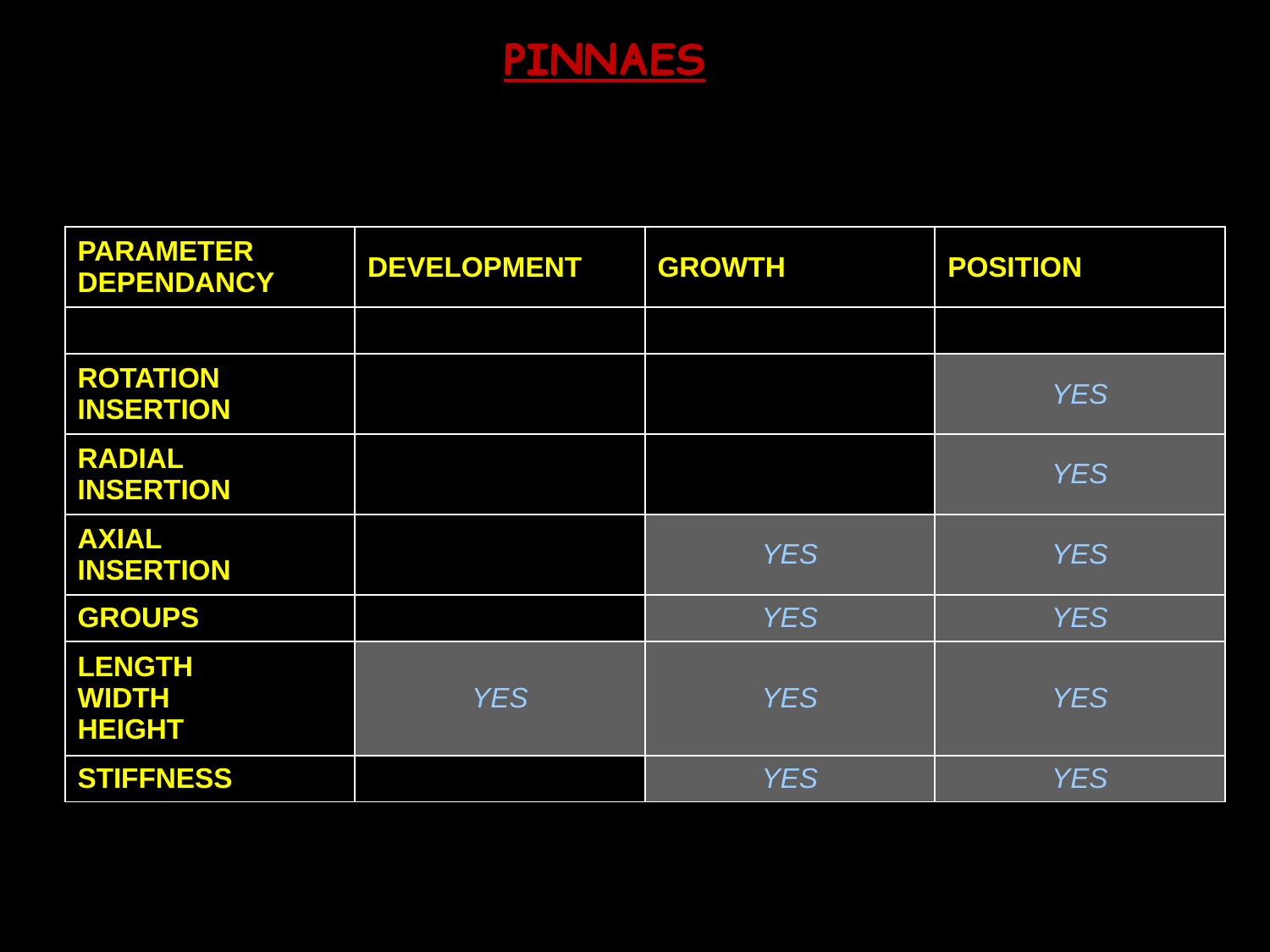

Pinnaes
| Parameter dependancy | development | growth | position |
| --- | --- | --- | --- |
|  |  |  |  |
| Rotation INSERTION |  |  | YES |
| RADIAl INSERTION |  |  | YES |
| AXIAL INSERTION |  | YES | YES |
| groups |  | YES | YES |
| Length Width height | YES | YES | YES |
| STIFFNESS |  | YES | YES |
98